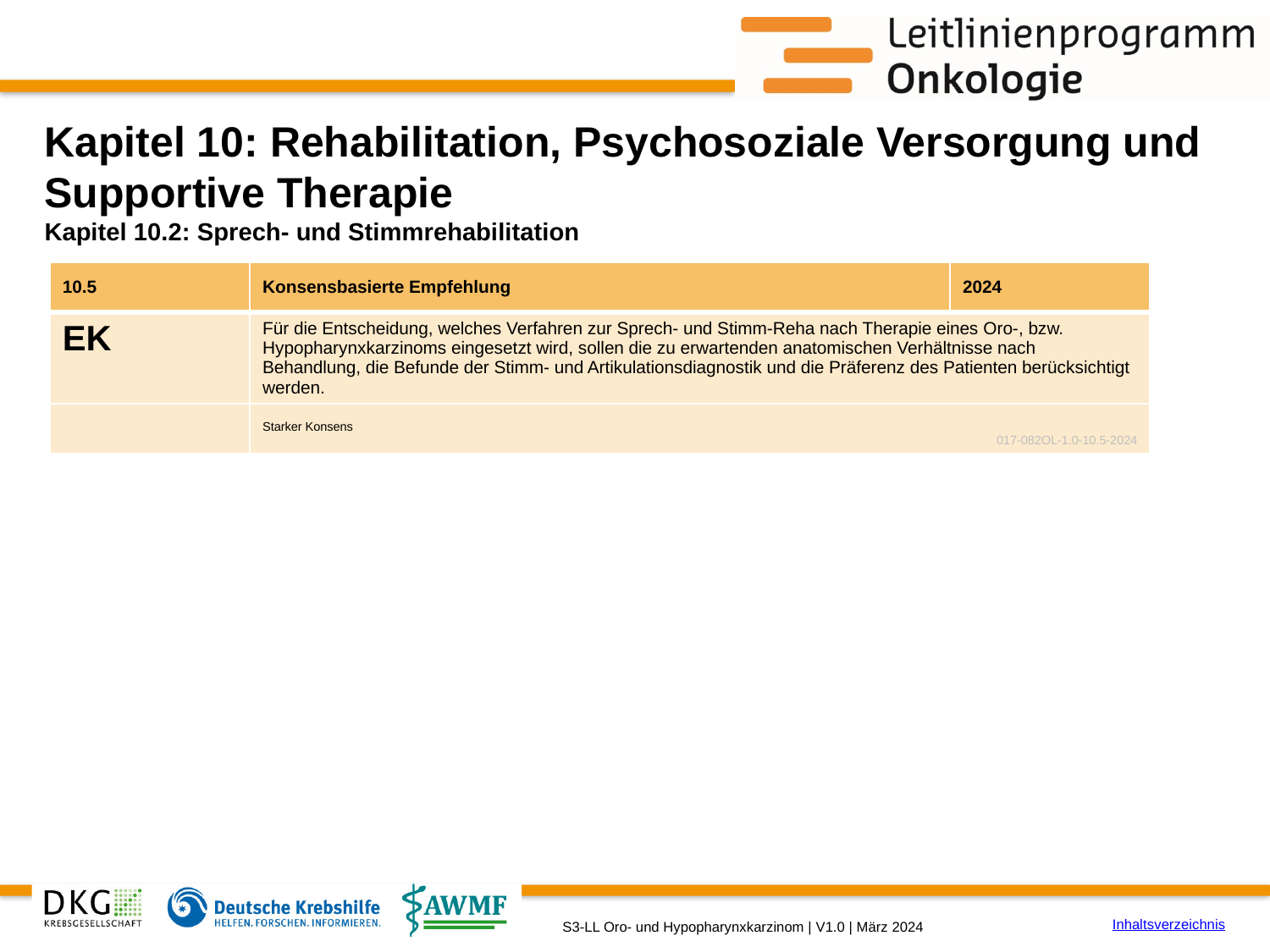

# Kapitel 10: Rehabilitation, Psychosoziale Versorgung und Supportive Therapie
Kapitel 10.2: Sprech- und Stimmrehabilitation
| 10.5 | Konsensbasierte Empfehlung | 2024 |
| --- | --- | --- |
| EK | Für die Entscheidung, welches Verfahren zur Sprech- und Stimm-Reha nach Therapie eines Oro-, bzw. Hypopharynxkarzinoms eingesetzt wird, sollen die zu erwartenden anatomischen Verhältnisse nach Behandlung, die Befunde der Stimm- und Artikulationsdiagnostik und die Präferenz des Patienten berücksichtigt werden. |  |
|  | Starker Konsens 017-082OL-1.0-10.5-2024 |  |
Inhaltsverzeichnis
S3-LL Oro- und Hypopharynxkarzinom | V1.0 | März 2024